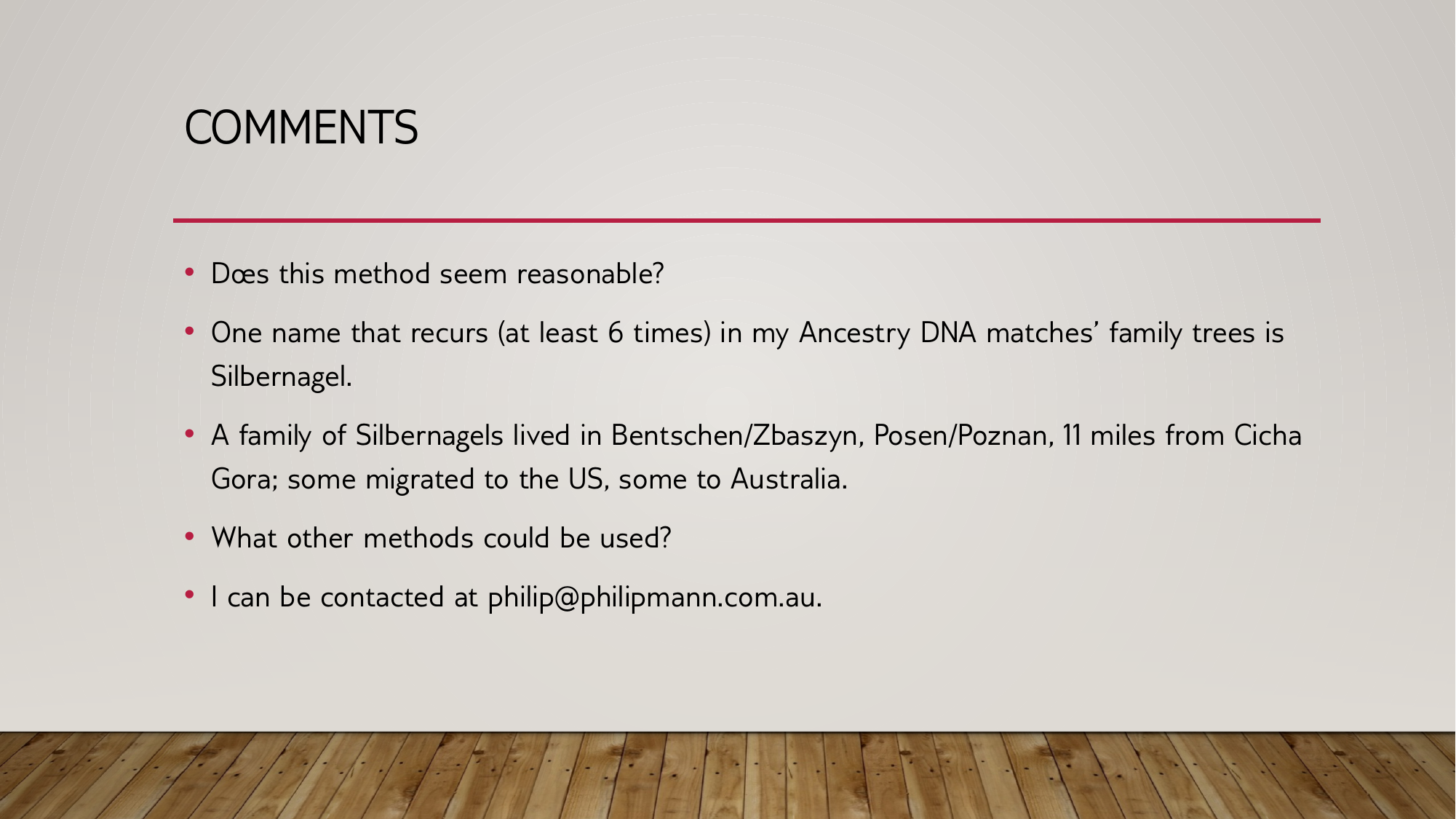

# comments
Does this method seem reasonable?
One name that recurs (at least 6 times) in my Ancestry DNA matches’ family trees is Silbernagel.
A family of Silbernagels lived in Bentschen/Zbaszyn, Posen/Poznan, 11 miles from Cicha Gora; some migrated to the US, some to Australia.
What other methods could be used?
I can be contacted at philip@philipmann.com.au.